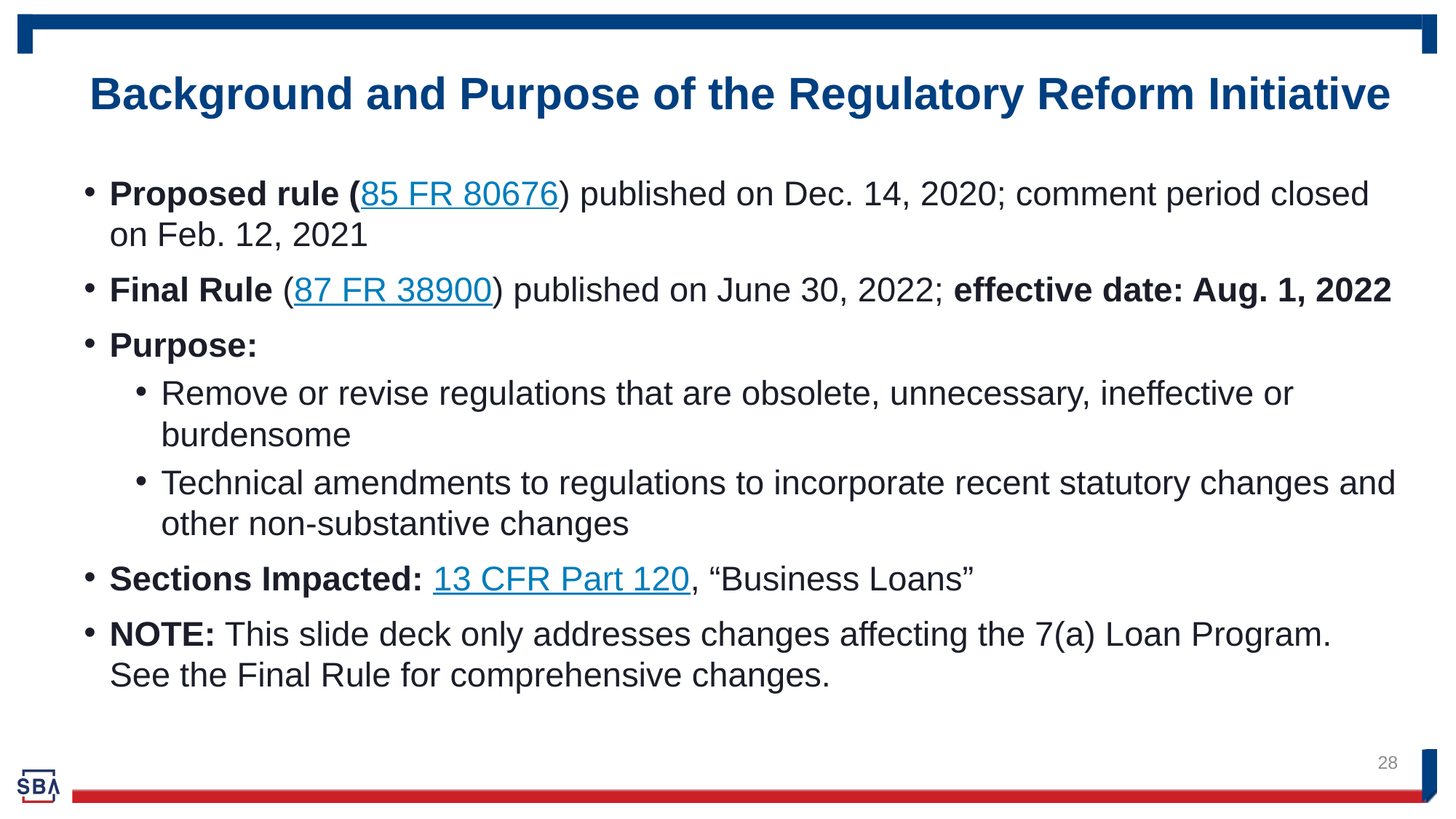

# Background and Purpose of the Regulatory Reform Initiative
Proposed rule (85 FR 80676) published on Dec. 14, 2020; comment period closed on Feb. 12, 2021
Final Rule (87 FR 38900) published on June 30, 2022; effective date: Aug. 1, 2022
Purpose:
Remove or revise regulations that are obsolete, unnecessary, ineffective or burdensome
Technical amendments to regulations to incorporate recent statutory changes and other non-substantive changes
Sections Impacted: 13 CFR Part 120, “Business Loans”
NOTE: This slide deck only addresses changes affecting the 7(a) Loan Program. See the Final Rule for comprehensive changes.
28